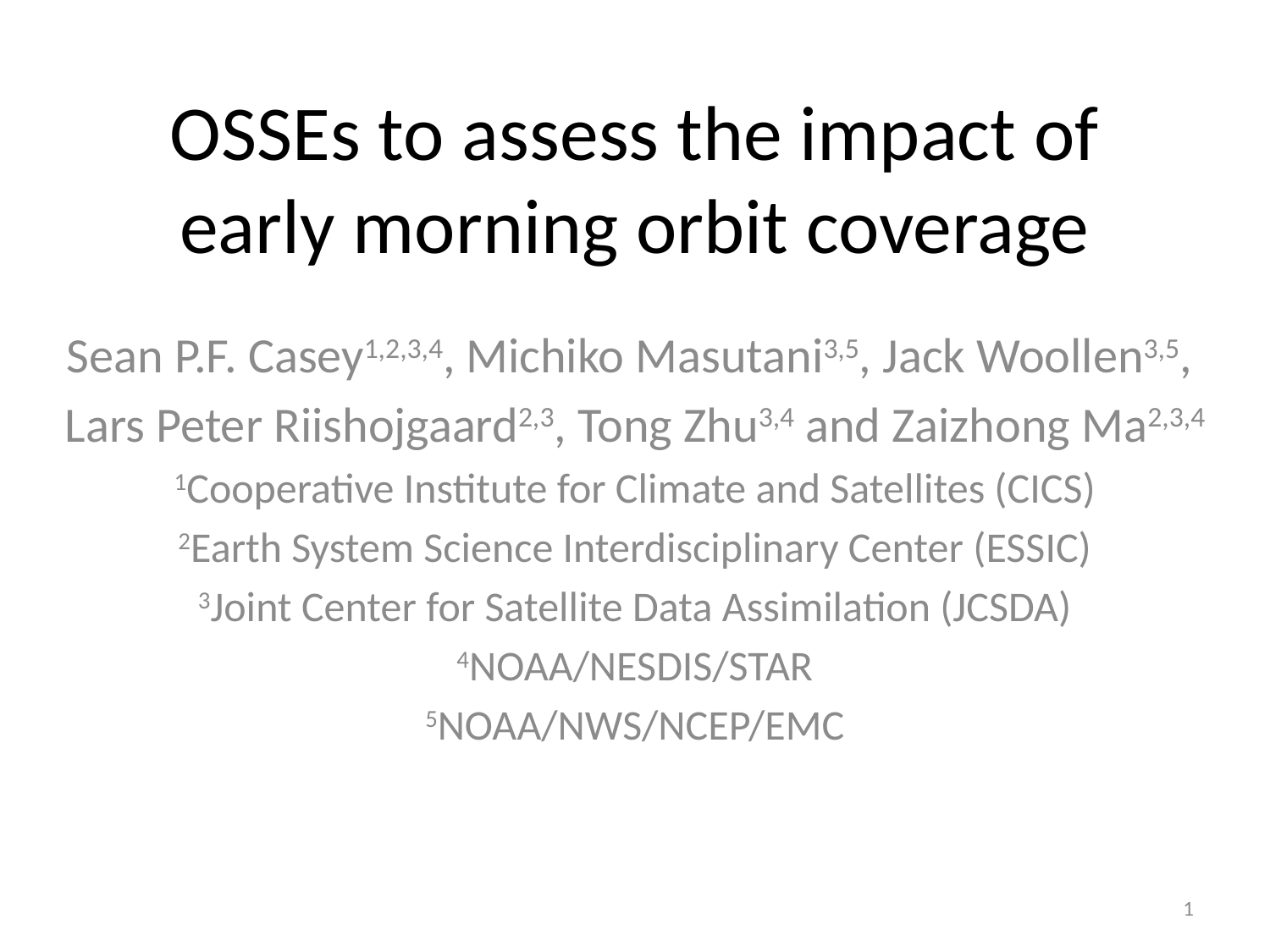

# OSSEs to assess the impact of early morning orbit coverage
Sean P.F. Casey1,2,3,4, Michiko Masutani3,5, Jack Woollen3,5,
Lars Peter Riishojgaard2,3, Tong Zhu3,4 and Zaizhong Ma2,3,4
1Cooperative Institute for Climate and Satellites (CICS)
2Earth System Science Interdisciplinary Center (ESSIC)
3Joint Center for Satellite Data Assimilation (JCSDA)
4NOAA/NESDIS/STAR
5NOAA/NWS/NCEP/EMC
1